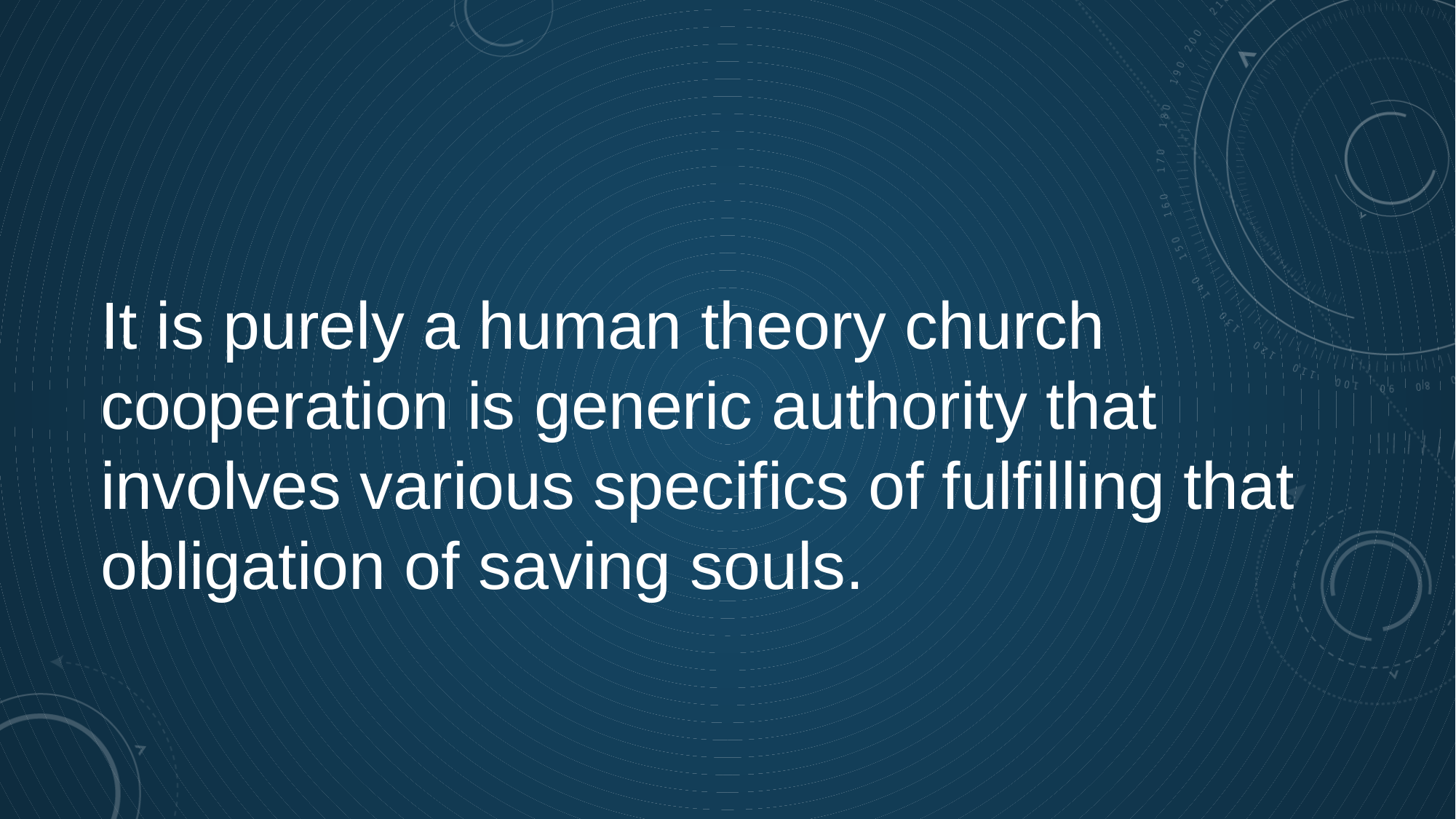

It is purely a human theory church cooperation is generic authority that involves various specifics of fulfilling that obligation of saving souls.